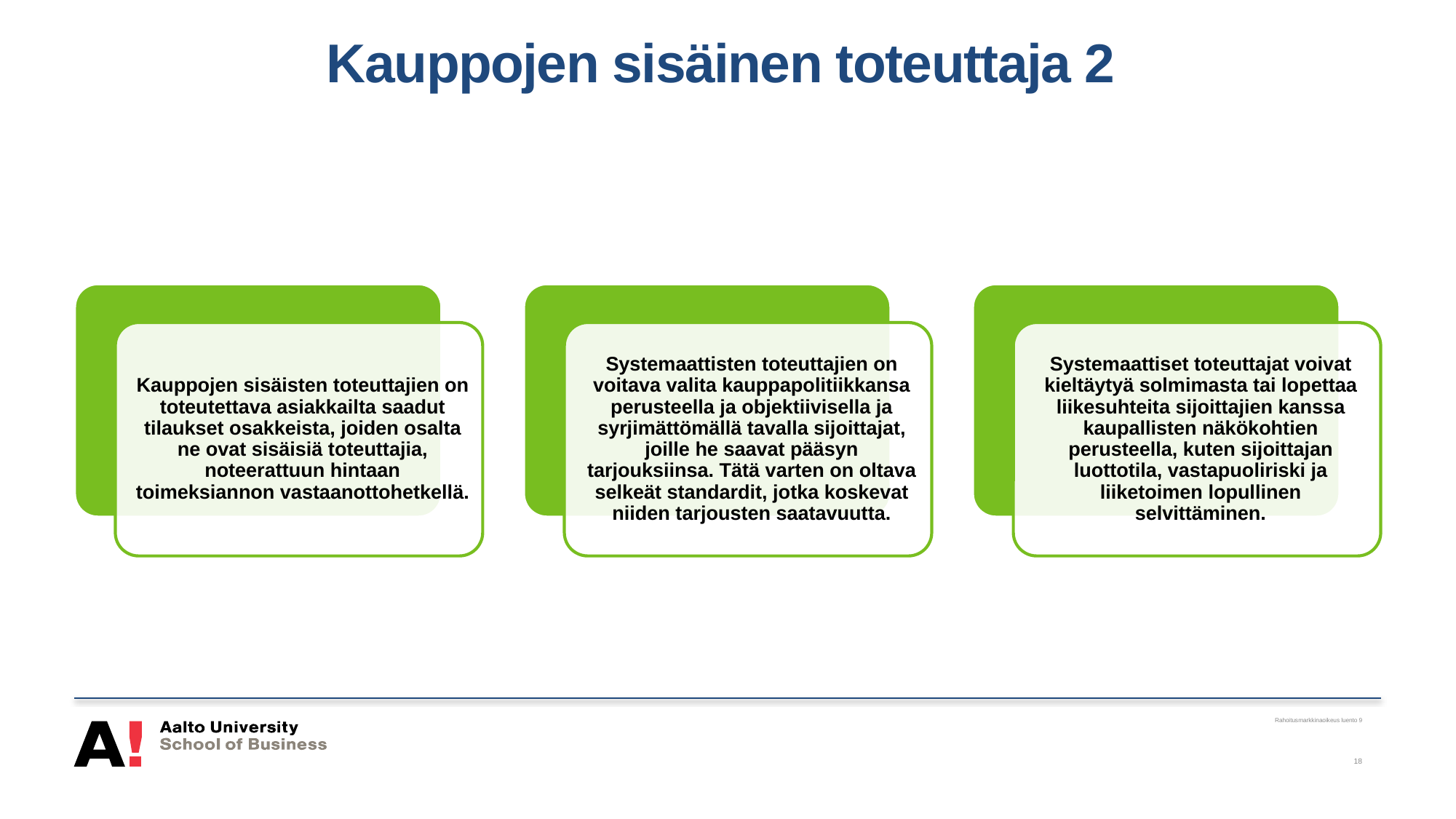

# Kauppojen sisäinen toteuttaja 2
Kauppojen sisäisten toteuttajien on toteutettava asiakkailta saadut tilaukset osakkeista, joiden osalta ne ovat sisäisiä toteuttajia, noteerattuun hintaan toimeksiannon vastaanottohetkellä.
Systemaattisten toteuttajien on voitava valita kauppapolitiikkansa perusteella ja objektiivisella ja syrjimättömällä tavalla sijoittajat, joille he saavat pääsyn tarjouksiinsa. Tätä varten on oltava selkeät standardit, jotka koskevat niiden tarjousten saatavuutta.
Systemaattiset toteuttajat voivat kieltäytyä solmimasta tai lopettaa liikesuhteita sijoittajien kanssa kaupallisten näkökohtien perusteella, kuten sijoittajan luottotila, vastapuoliriski ja liiketoimen lopullinen selvittäminen.
Rahoitusmarkkinaoikeus luento 9
18